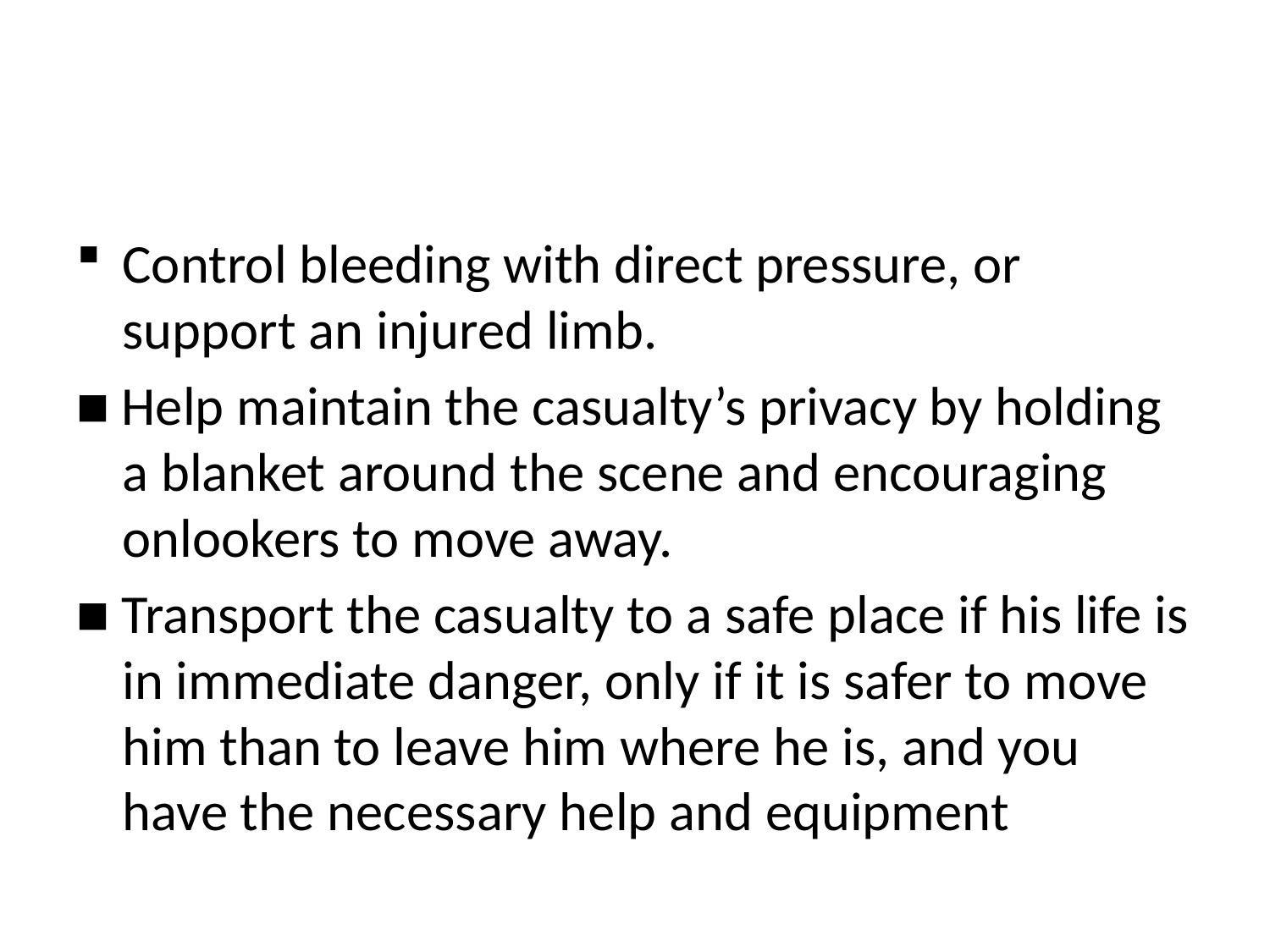

#
Control bleeding with direct pressure, or support an injured limb.
■ Help maintain the casualty’s privacy by holding a blanket around the scene and encouraging onlookers to move away.
■ Transport the casualty to a safe place if his life is in immediate danger, only if it is safer to move him than to leave him where he is, and you have the necessary help and equipment